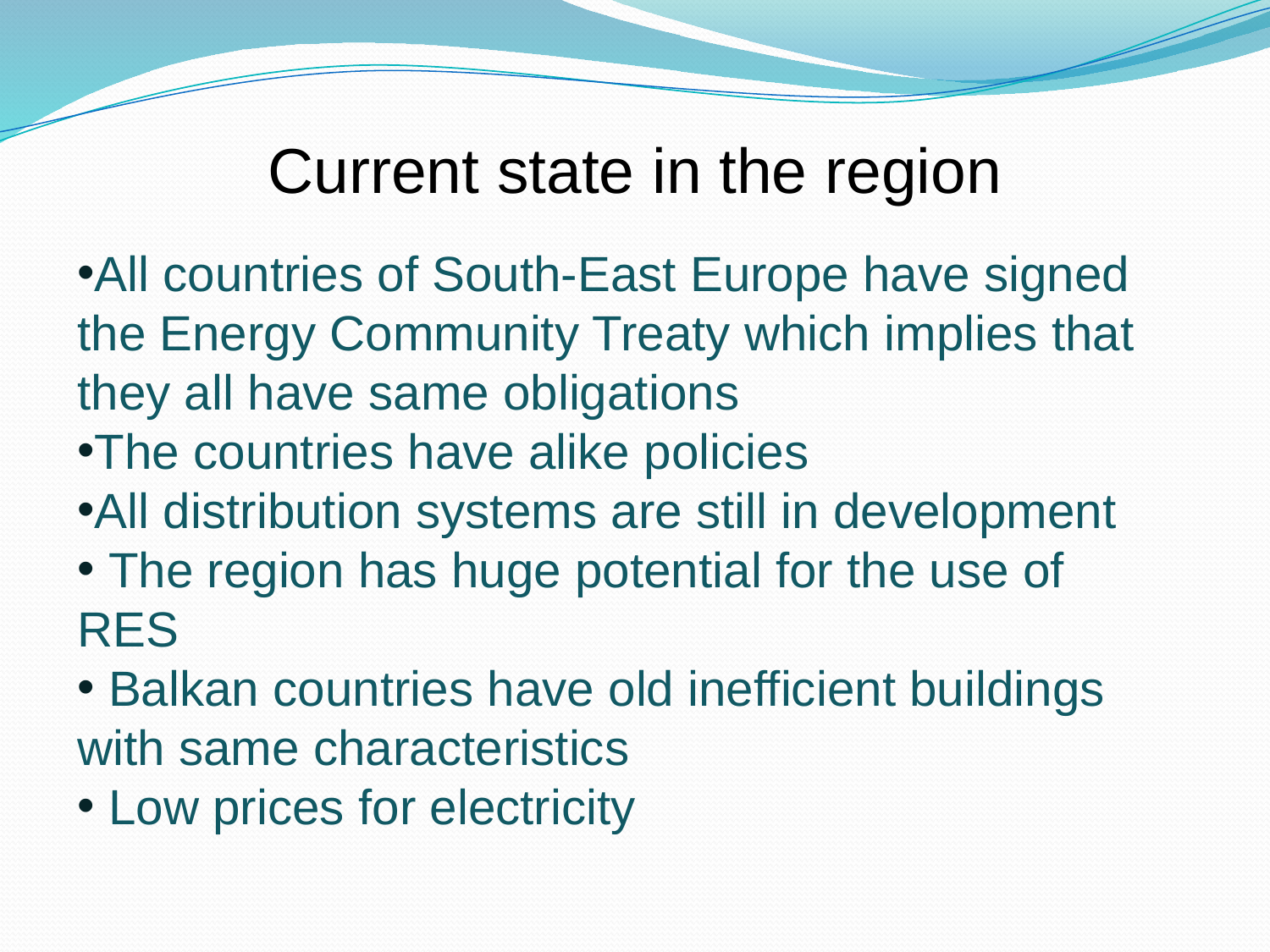

# Current state in the region

All countries of South-East Europe have signed the Energy Community Treaty which implies that they all have same obligations
The countries have alike policies
All distribution systems are still in development
 The region has huge potential for the use of RES
 Balkan countries have old inefficient buildings with same characteristics
 Low prices for electricity